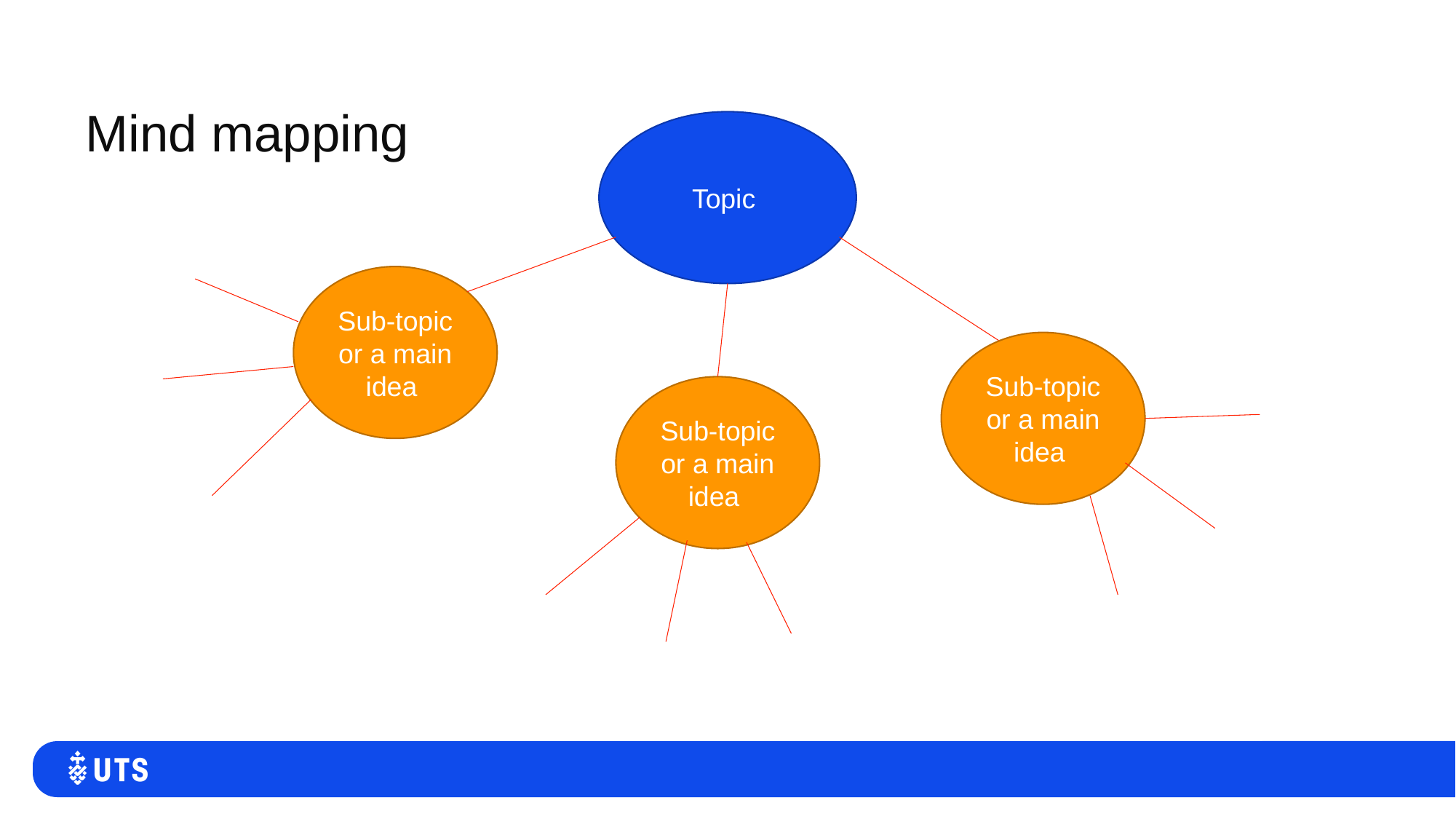

# Mind mapping
Topic
Sub-topic or a main idea
Sub-topic or a main idea
Sub-topic or a main idea